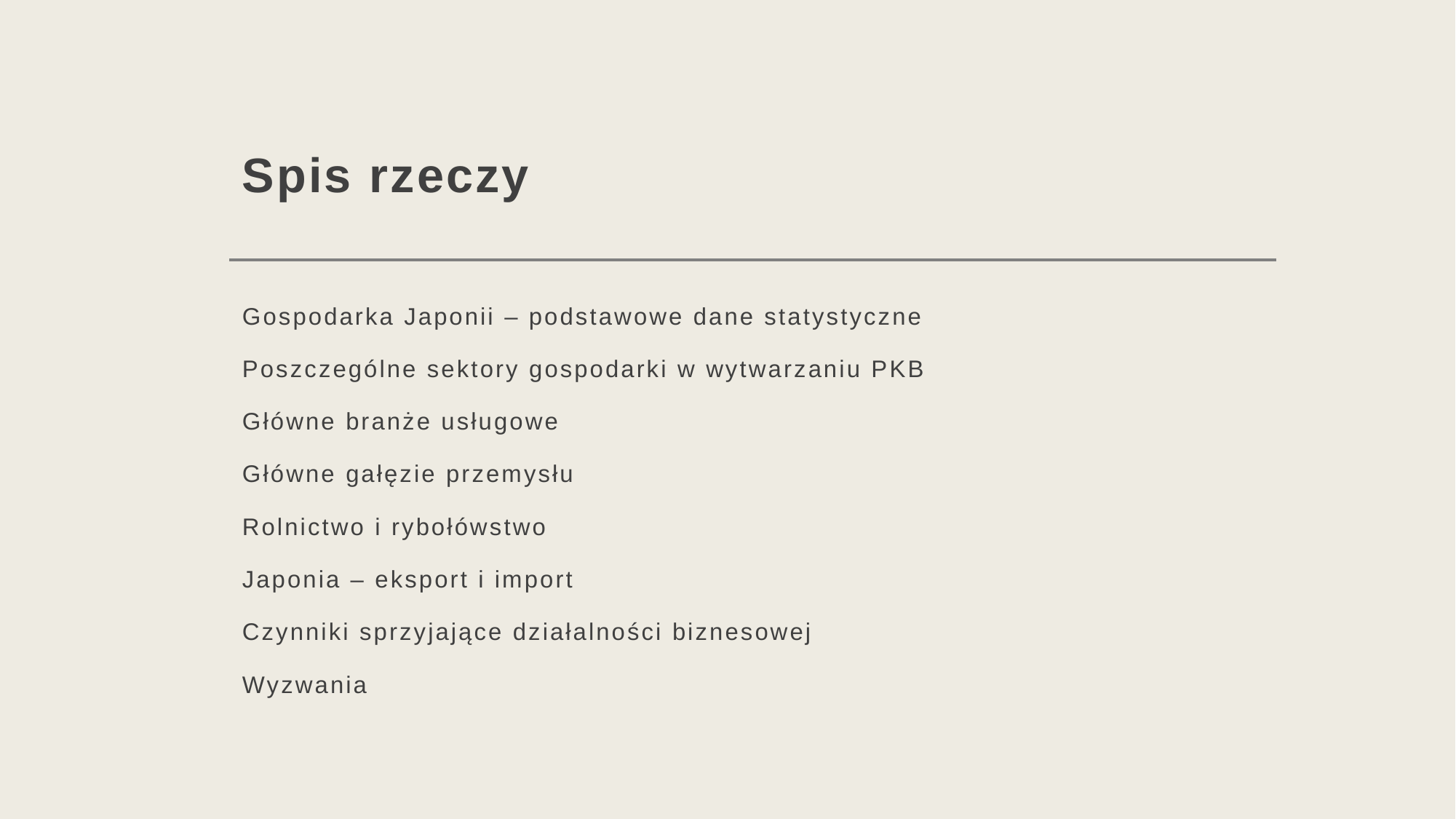

# Spis rzeczy
Gospodarka Japonii – podstawowe dane statystyczne
Poszczególne sektory gospodarki w wytwarzaniu PKB
Główne branże usługowe
Główne gałęzie przemysłu
Rolnictwo i rybołówstwo
Japonia – eksport i import
Czynniki sprzyjające działalności biznesowej
Wyzwania